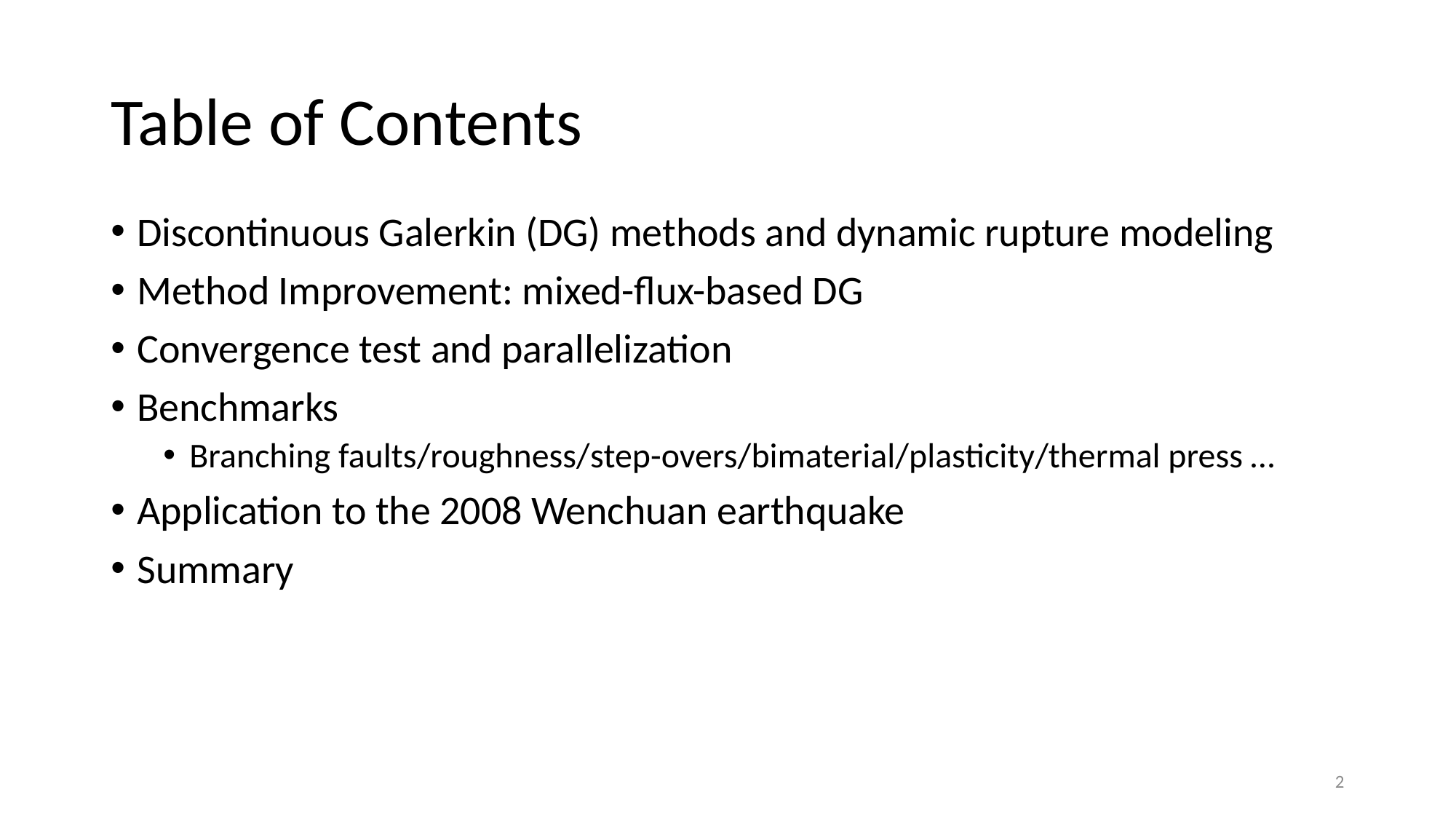

# Table of Contents
Discontinuous Galerkin (DG) methods and dynamic rupture modeling
Method Improvement: mixed-flux-based DG
Convergence test and parallelization
Benchmarks
Branching faults/roughness/step-overs/bimaterial/plasticity/thermal press …
Application to the 2008 Wenchuan earthquake
Summary
2